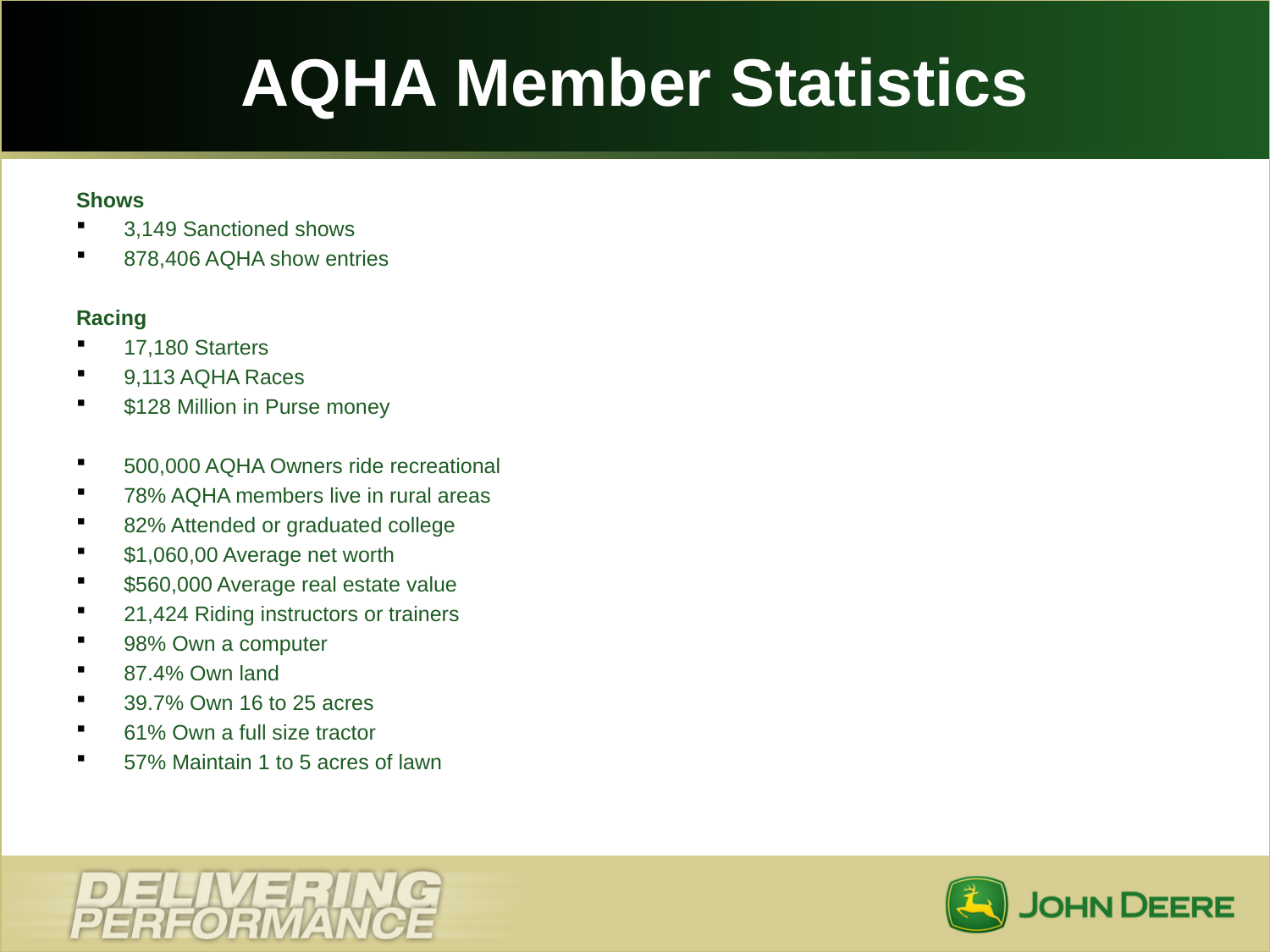

# AQHA Member Statistics
Shows
3,149 Sanctioned shows
878,406 AQHA show entries

Racing
17,180 Starters
9,113 AQHA Races
$128 Million in Purse money

500,000 AQHA Owners ride recreational
78% AQHA members live in rural areas
82% Attended or graduated college
$1,060,00 Average net worth
$560,000 Average real estate value
21,424 Riding instructors or trainers
98% Own a computer
87.4% Own land
39.7% Own 16 to 25 acres
61% Own a full size tractor
57% Maintain 1 to 5 acres of lawn